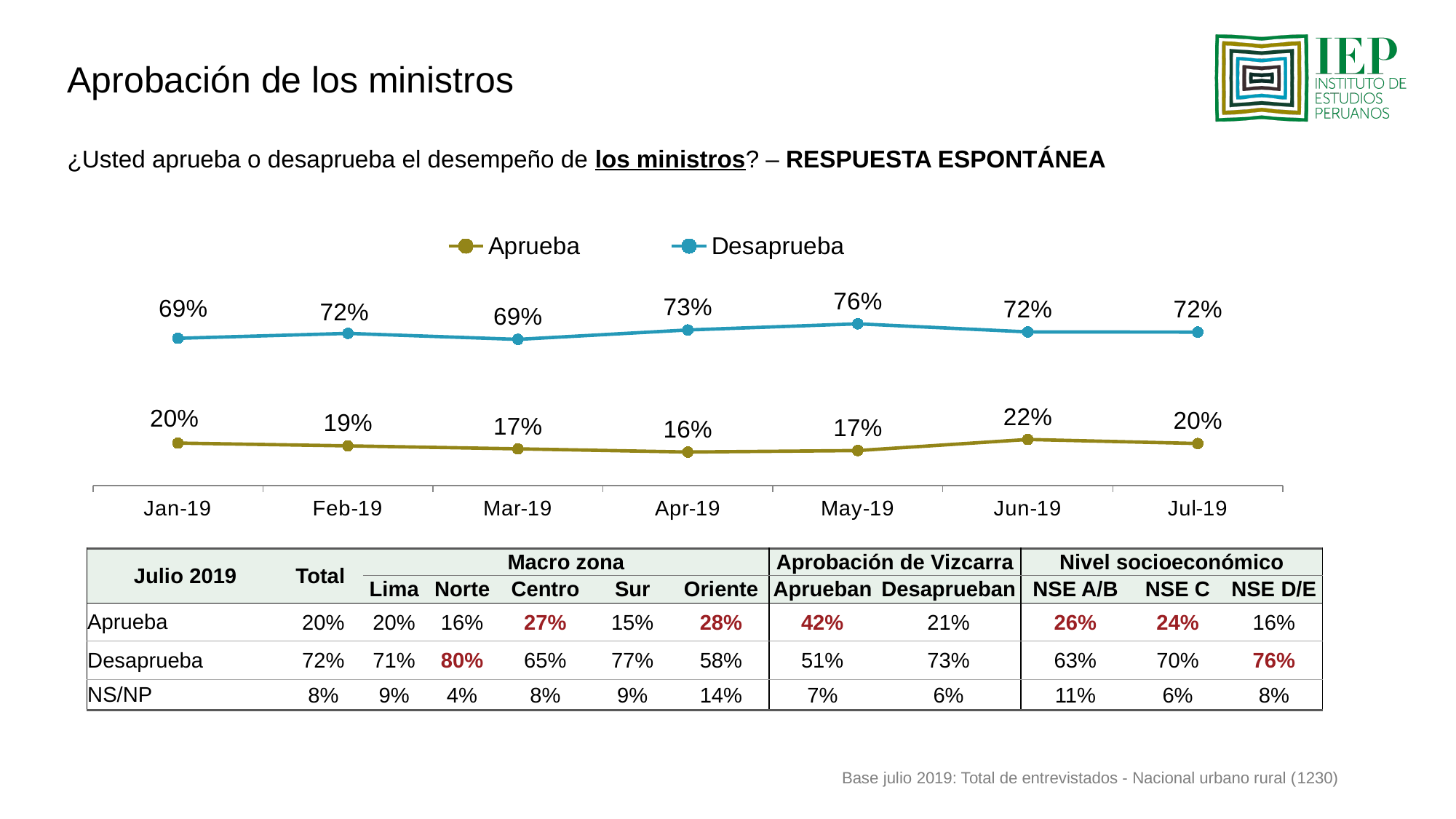

Aprobación de los ministros
¿Usted aprueba o desaprueba el desempeño de los ministros? – RESPUESTA ESPONTÁNEA

### Chart

| Category | Aprueba | Desaprueba |
|---|---|---|
| 43466 | 0.2 | 0.692 |
| 43497 | 0.187 | 0.715 |
| 43525 | 0.173 | 0.687 |
| 43556 | 0.158 | 0.731 |
| 43586 | 0.165 | 0.76 |
| 43617 | 0.217 | 0.722 |
| 43647 | 0.198 | 0.721 |
| Julio 2019 | Total | Macro zona |  |  |  |  | Aprobación de Vizcarra |  | Nivel socioeconómico |  |  |
| --- | --- | --- | --- | --- | --- | --- | --- | --- | --- | --- | --- |
|  |  | Lima | Norte | Centro | Sur | Oriente | Aprueban | Desaprueban | NSE A/B | NSE C | NSE D/E |
| Aprueba | 20% | 20% | 16% | 27% | 15% | 28% | 42% | 21% | 26% | 24% | 16% |
| Desaprueba | 72% | 71% | 80% | 65% | 77% | 58% | 51% | 73% | 63% | 70% | 76% |
| NS/NP | 8% | 9% | 4% | 8% | 9% | 14% | 7% | 6% | 11% | 6% | 8% |